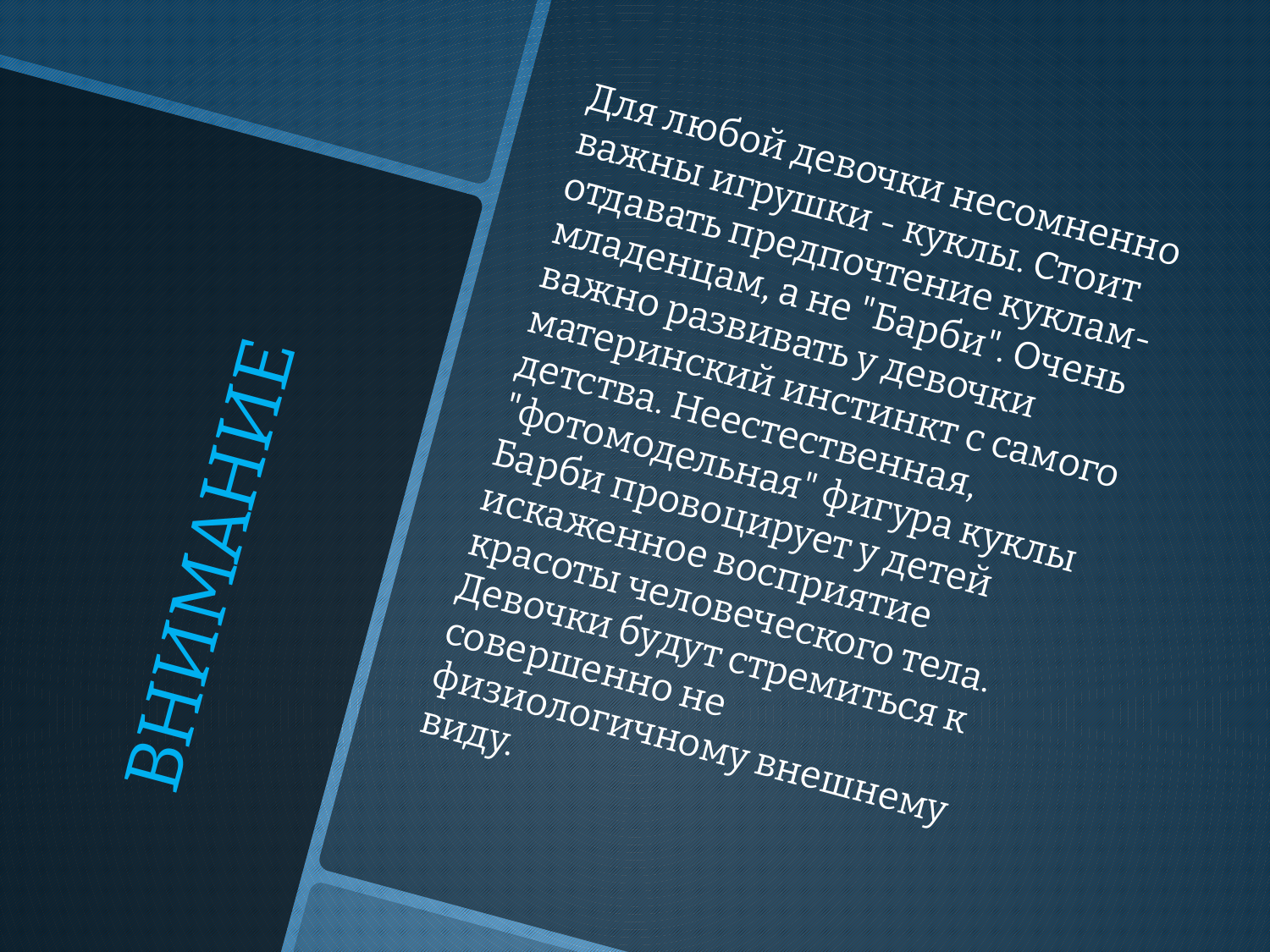

Для любой девочки несомненно важны игрушки - куклы. Стоит отдавать предпочтение куклам-младенцам, а не "Барби". Очень важно развивать у девочки материнский инстинкт с самого детства. Неестественная, "фотомодельная" фигура куклы Барби провоцирует у детей искаженное восприятие красоты человеческого тела. Девочки будут стремиться к совершенно не физиологичному внешнему виду.
# ВНИМАНИЕ